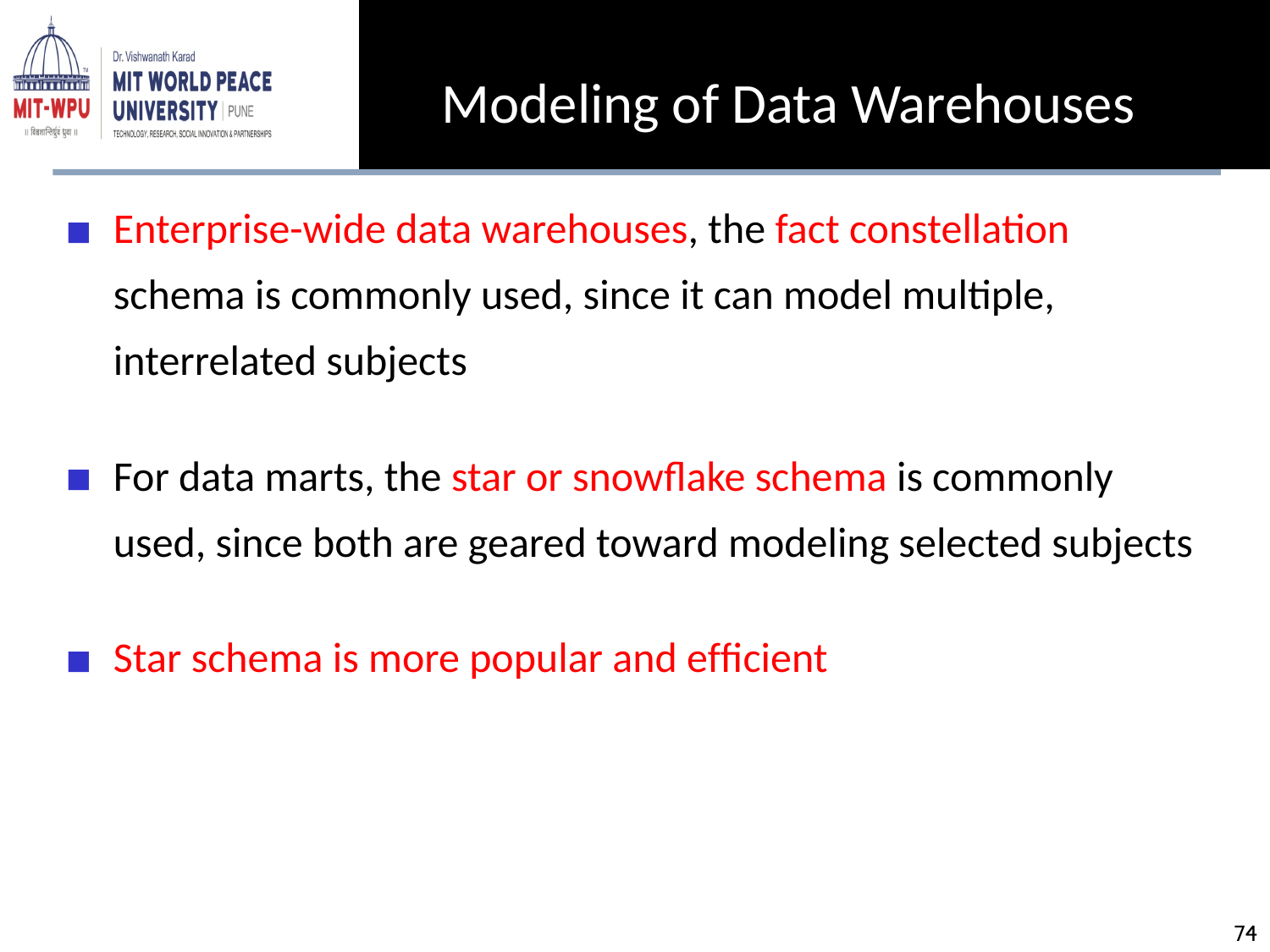

Modeling of Data Warehouses
Enterprise-wide data warehouses, the fact constellation schema is commonly used, since it can model multiple, interrelated subjects

For data marts, the star or snowﬂake schema is commonly used, since both are geared toward modeling selected subjects

Star schema is more popular and efﬁcient
74